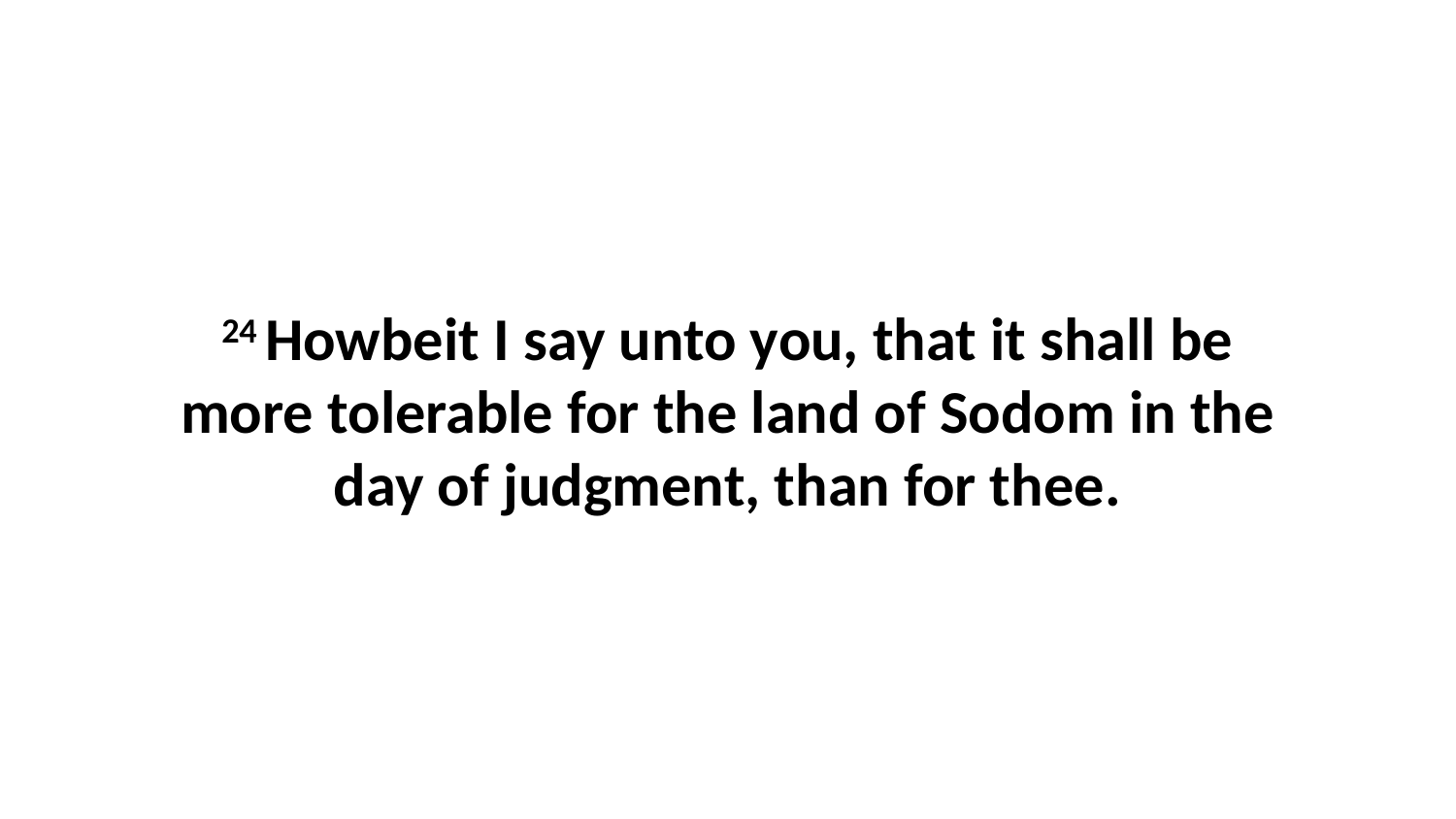

24 Howbeit I say unto you, that it shall be more tolerable for the land of Sodom in the day of judgment, than for thee.